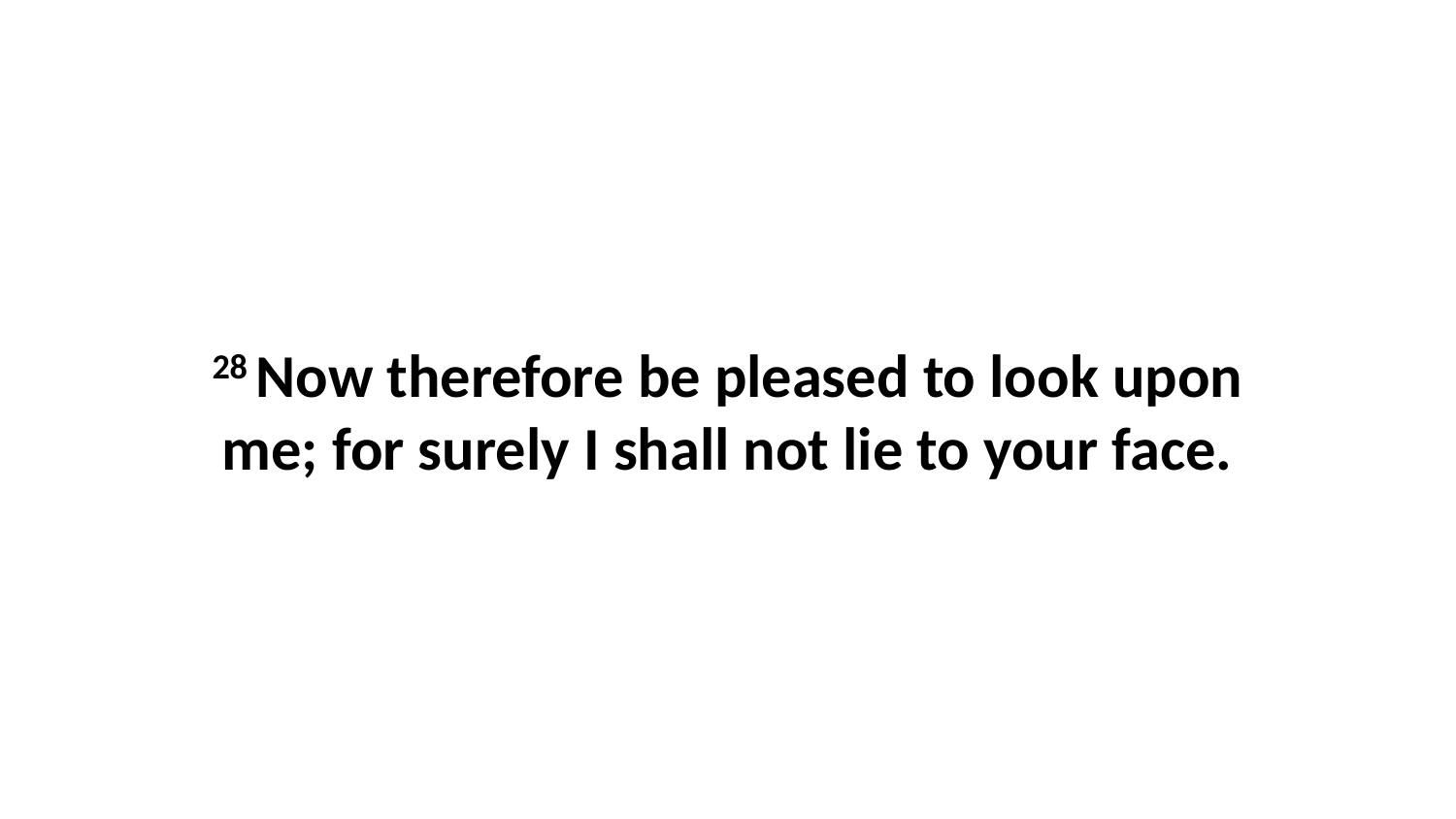

28 Now therefore be pleased to look upon me; for surely I shall not lie to your face.